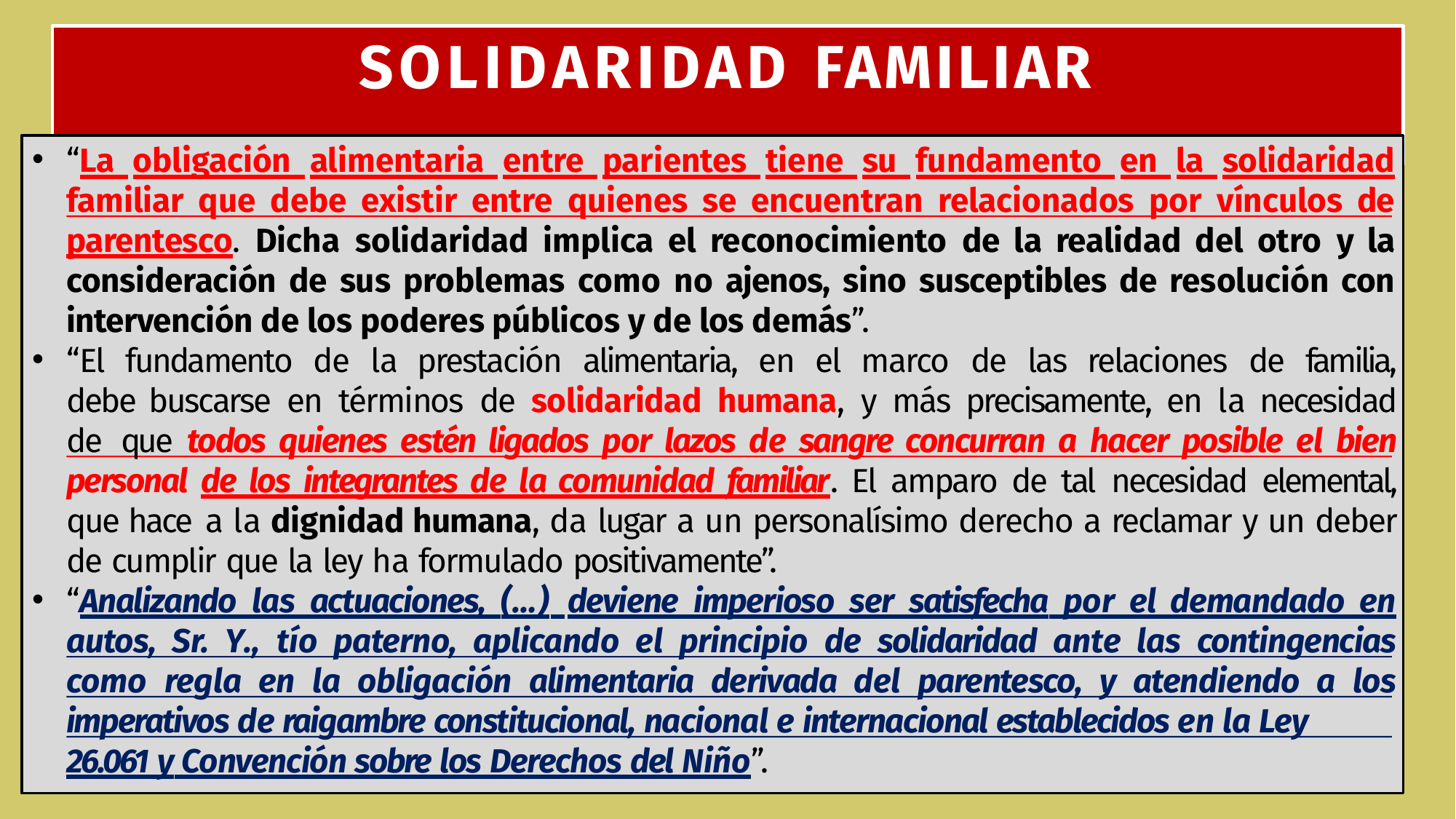

# SOLIDARIDAD FAMILIAR

“La obligación alimentaria entre parientes tiene su fundamento en la solidaridad familiar que debe existir entre quienes se encuentran relacionados por vínculos de parentesco. Dicha solidaridad implica el reconocimiento de la realidad del otro y la consideración de sus problemas como no ajenos, sino susceptibles de resolución con intervención de los poderes públicos y de los demás”.
“El fundamento de la prestación alimentaria, en el marco de las relaciones de familia, debe buscarse en términos de solidaridad humana, y más precisamente, en la necesidad de que todos quienes estén ligados por lazos de sangre concurran a hacer posible el bien personal de los integrantes de la comunidad familiar. El amparo de tal necesidad elemental, que hace a la dignidad humana, da lugar a un personalísimo derecho a reclamar y un deber de cumplir que la ley ha formulado positivamente”.
“Analizando las actuaciones, (…) deviene imperioso ser satisfecha por el demandado en autos, Sr. Y., tío paterno, aplicando el principio de solidaridad ante las contingencias como regla en la obligación alimentaria derivada del parentesco, y atendiendo a los imperativos de raigambre constitucional, nacional e internacional establecidos en la Ley
26.061 y Convención sobre los Derechos del Niño”.